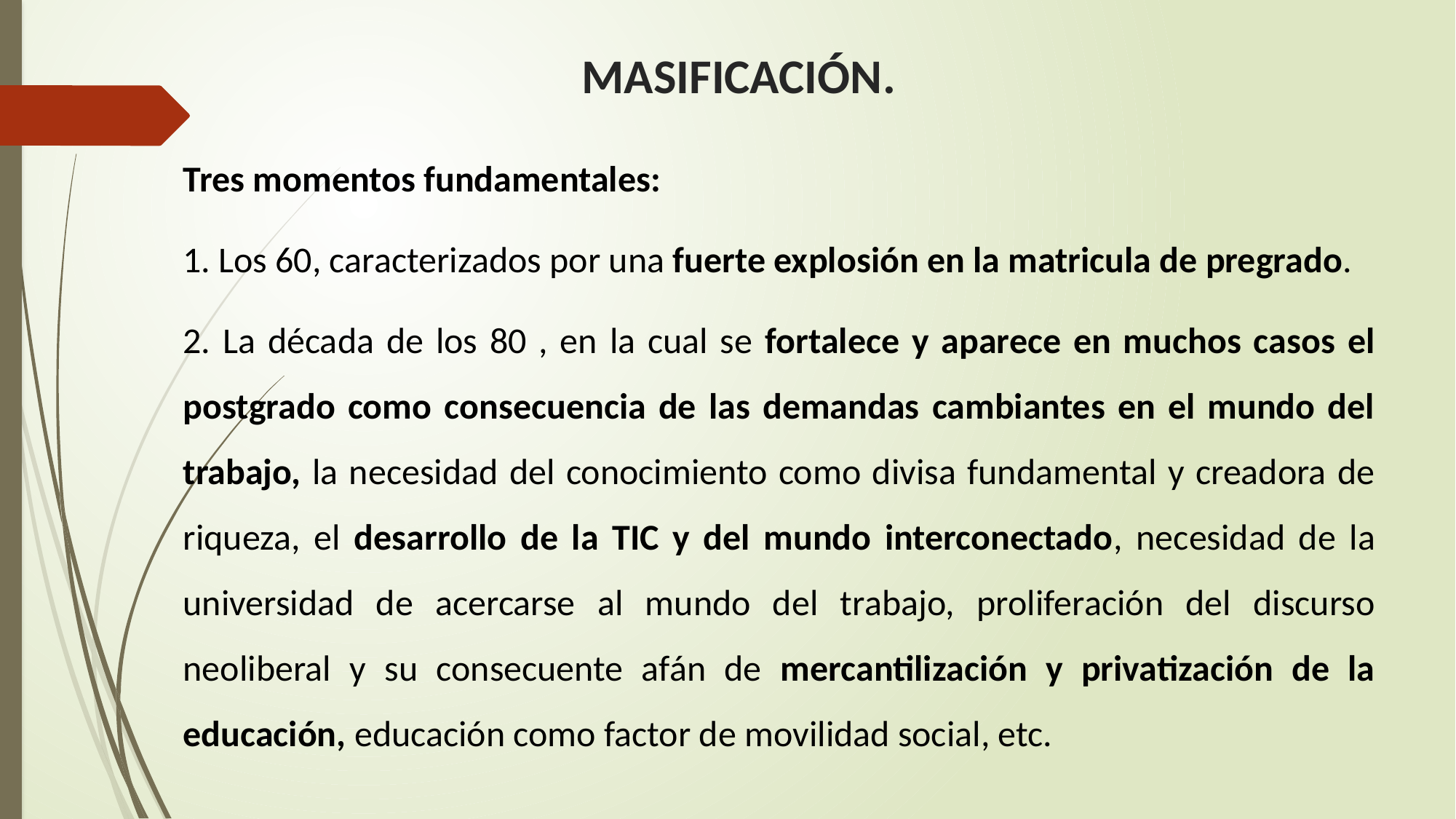

# MASIFICACIÓN.
Tres momentos fundamentales:
1. Los 60, caracterizados por una fuerte explosión en la matricula de pregrado.
2. La década de los 80 , en la cual se fortalece y aparece en muchos casos el postgrado como consecuencia de las demandas cambiantes en el mundo del trabajo, la necesidad del conocimiento como divisa fundamental y creadora de riqueza, el desarrollo de la TIC y del mundo interconectado, necesidad de la universidad de acercarse al mundo del trabajo, proliferación del discurso neoliberal y su consecuente afán de mercantilización y privatización de la educación, educación como factor de movilidad social, etc.